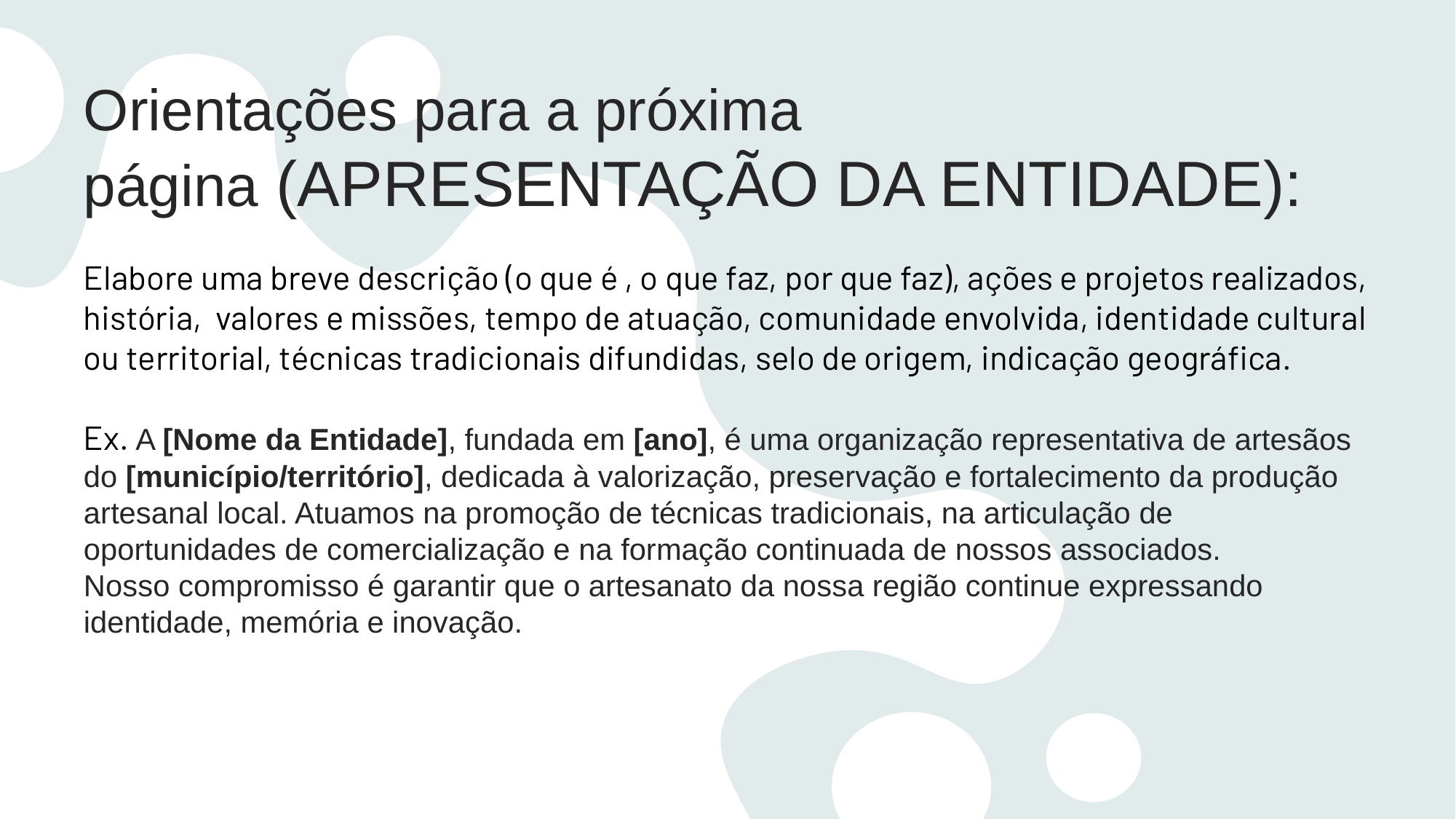

# Orientações para a próxima página (APRESENTAÇÃO DA ENTIDADE):
Elabore uma breve descrição (o que é , o que faz, por que faz), ações e projetos realizados, história,  valores e missões, tempo de atuação, comunidade envolvida, identidade cultural ou territorial, técnicas tradicionais difundidas, selo de origem, indicação geográfica.

Ex. A [Nome da Entidade], fundada em [ano], é uma organização representativa de artesãos do [município/território], dedicada à valorização, preservação e fortalecimento da produção artesanal local. Atuamos na promoção de técnicas tradicionais, na articulação de oportunidades de comercialização e na formação continuada de nossos associados.
Nosso compromisso é garantir que o artesanato da nossa região continue expressando identidade, memória e inovação.